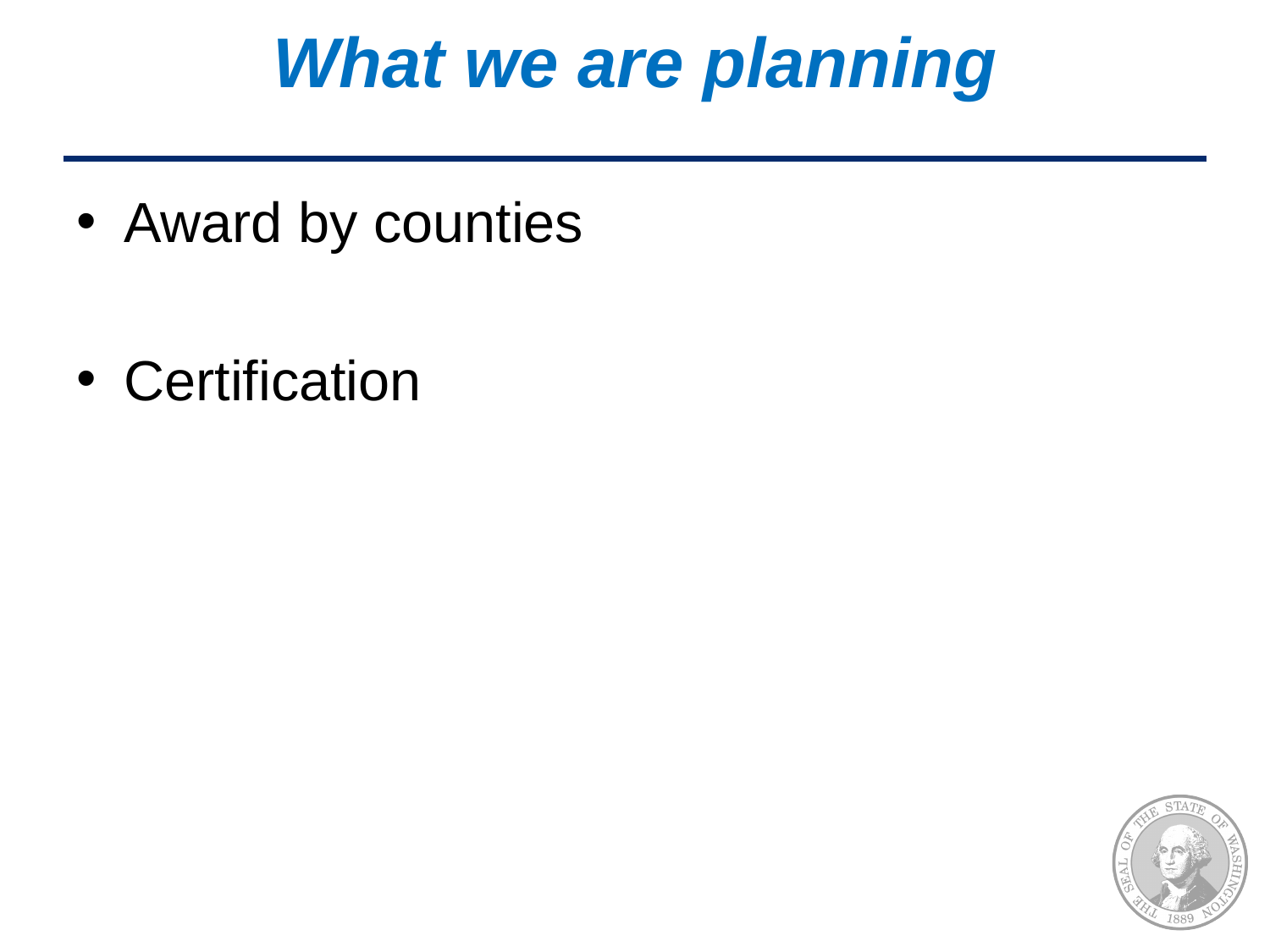

# What we are planning
Award by counties

Certification